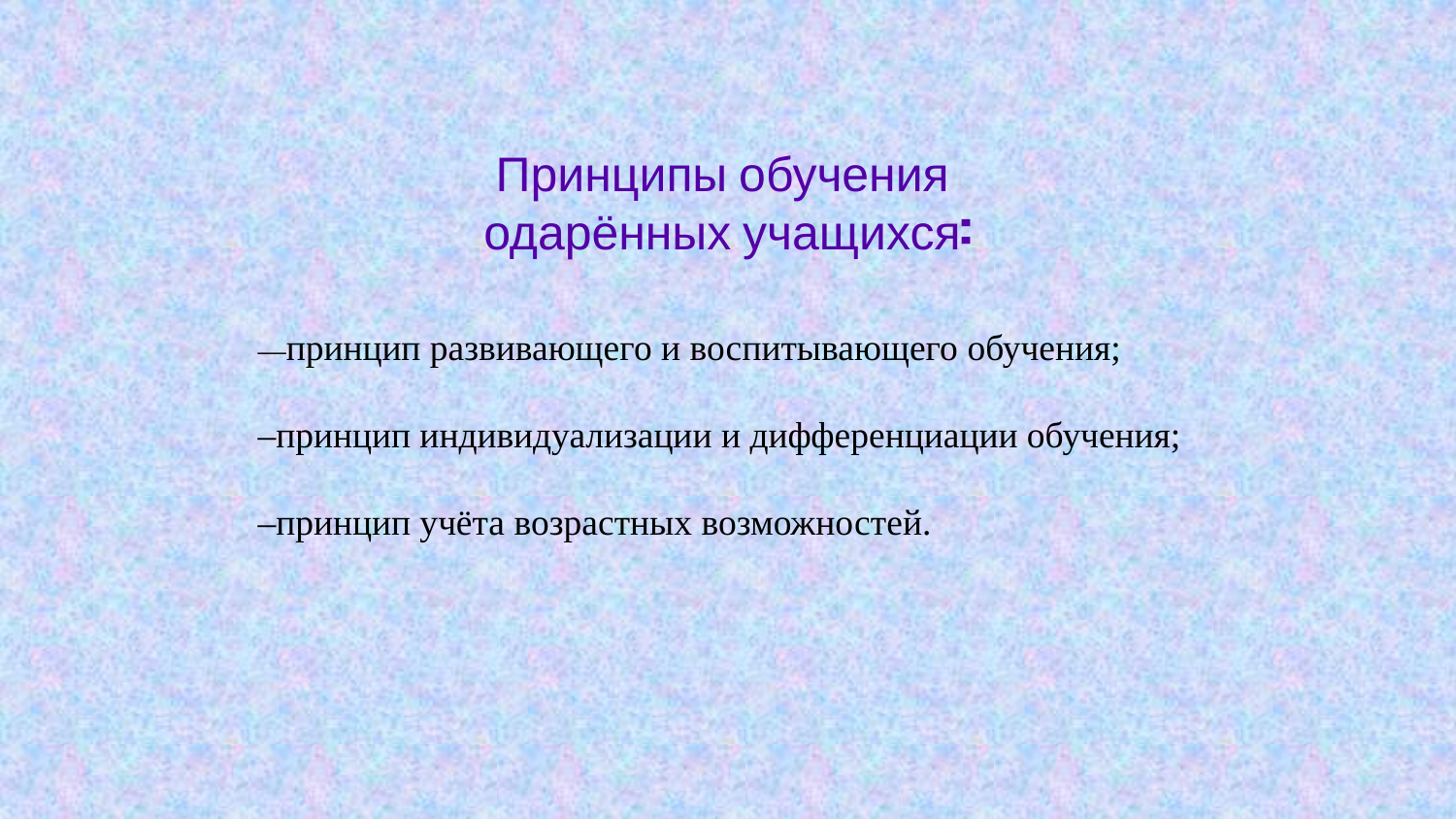

Принципы обучения
одарённых учащихся:

—принцип развивающего и воспитывающего обучения;

–принцип индивидуализации и дифференциации обучения;

–принцип учёта возрастных возможностей.